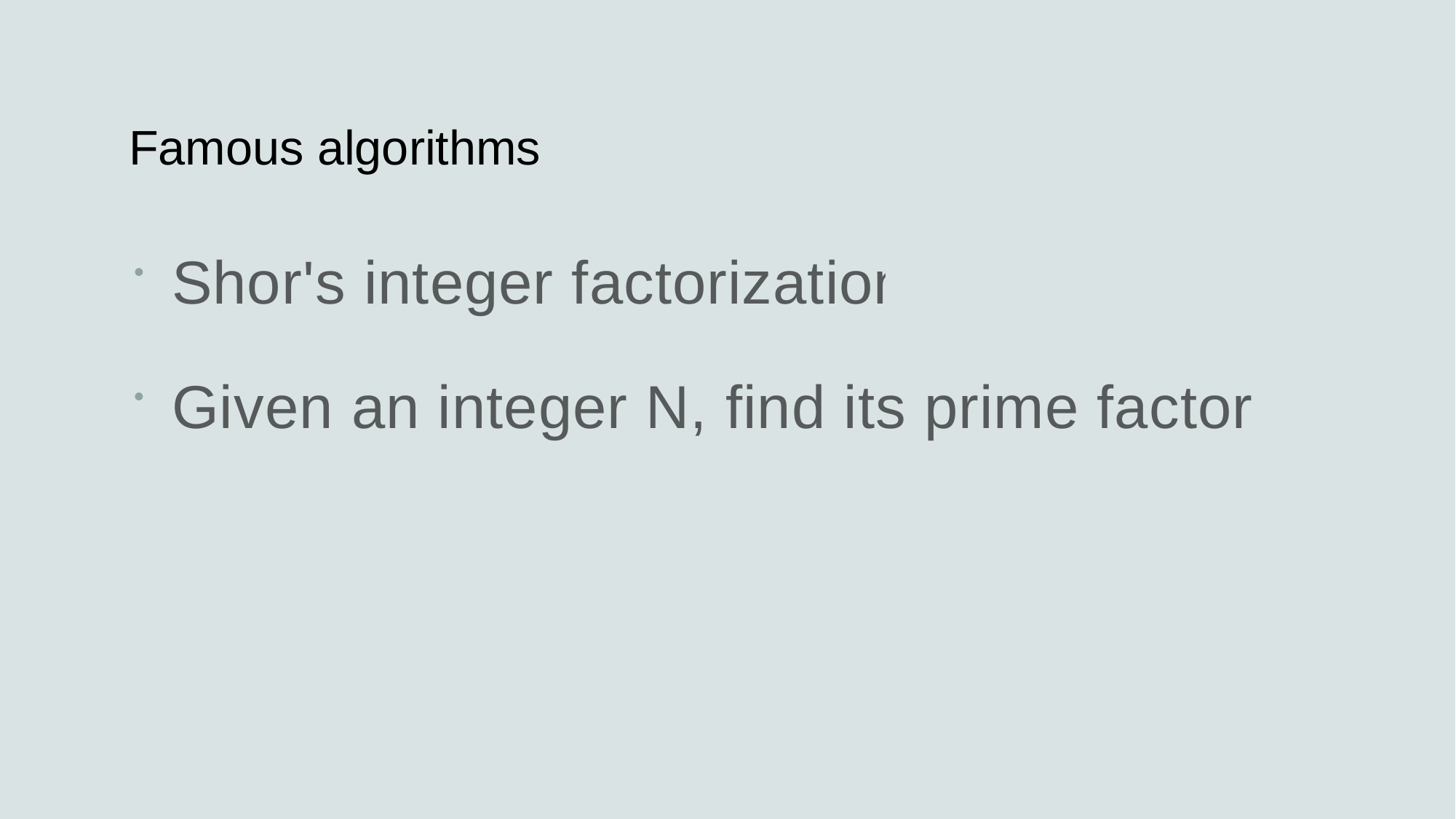

# Famous algorithms
Shor's integer factorization
Given an integer N, find its prime factors